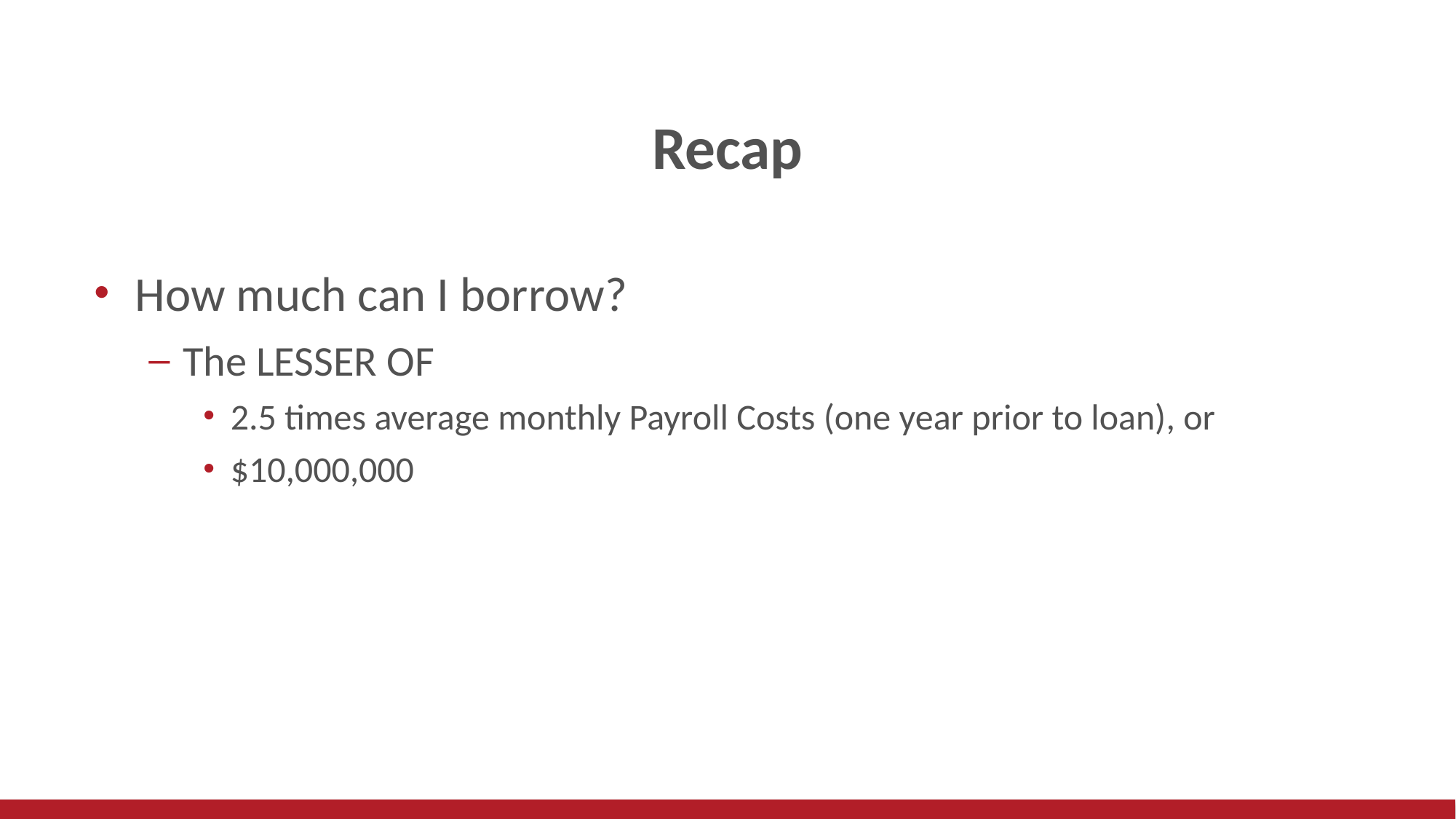

# Recap
How much can I borrow?
The LESSER OF
2.5 times average monthly Payroll Costs (one year prior to loan), or
$10,000,000